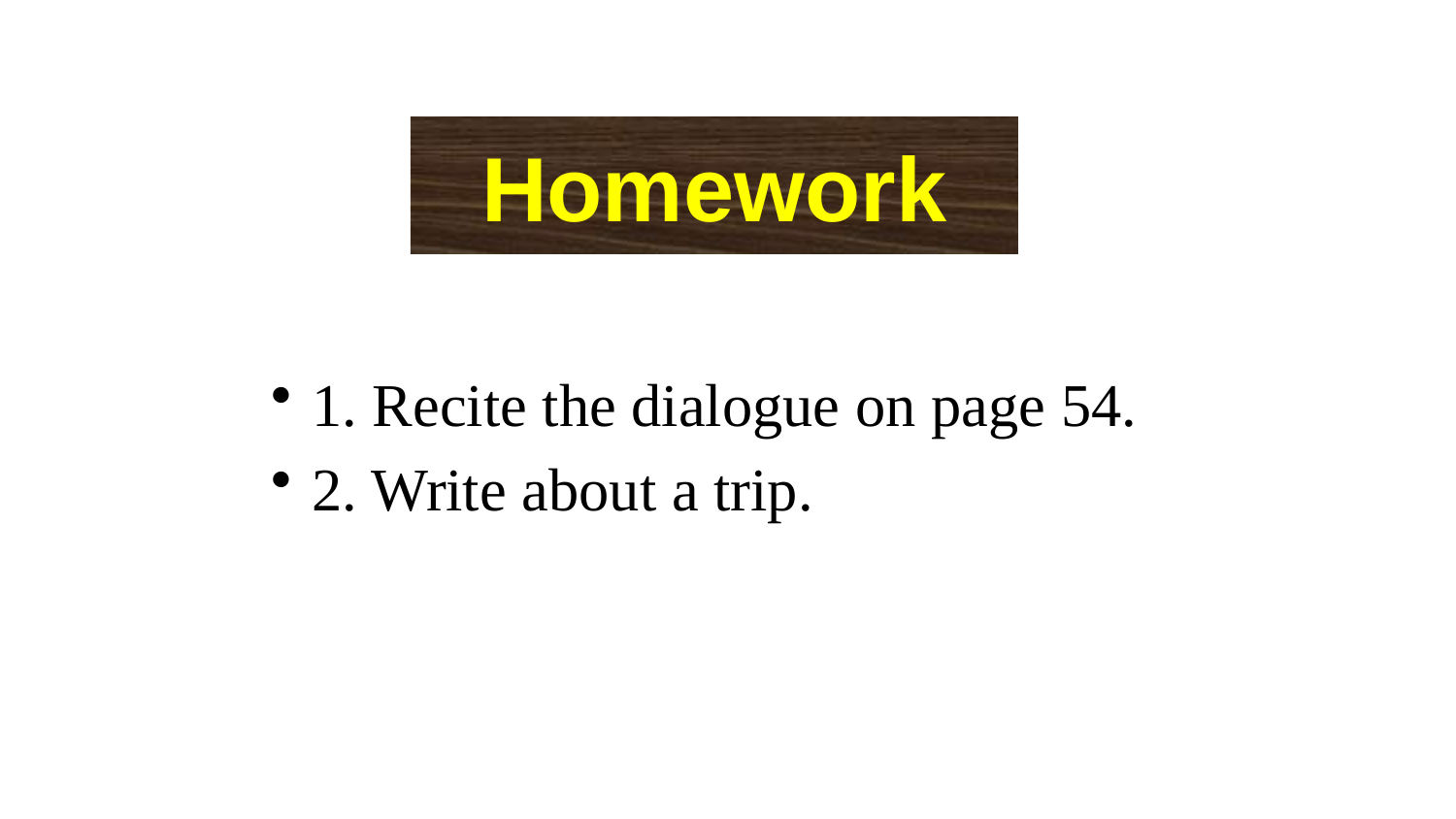

# Homework
1. Recite the dialogue on page 54.
2. Write about a trip.